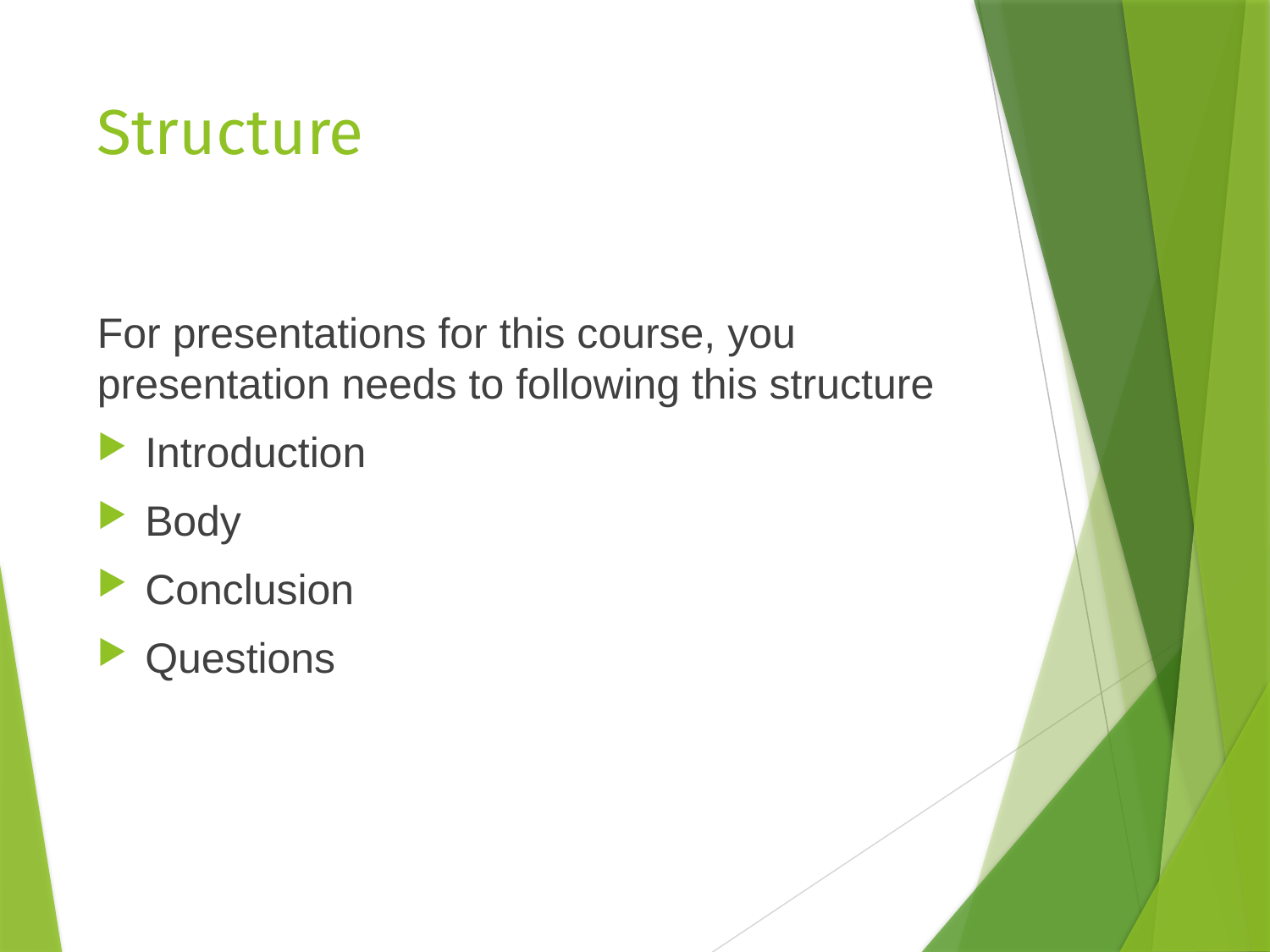

# Structure
For presentations for this course, you presentation needs to following this structure
Introduction
Body
Conclusion
Questions